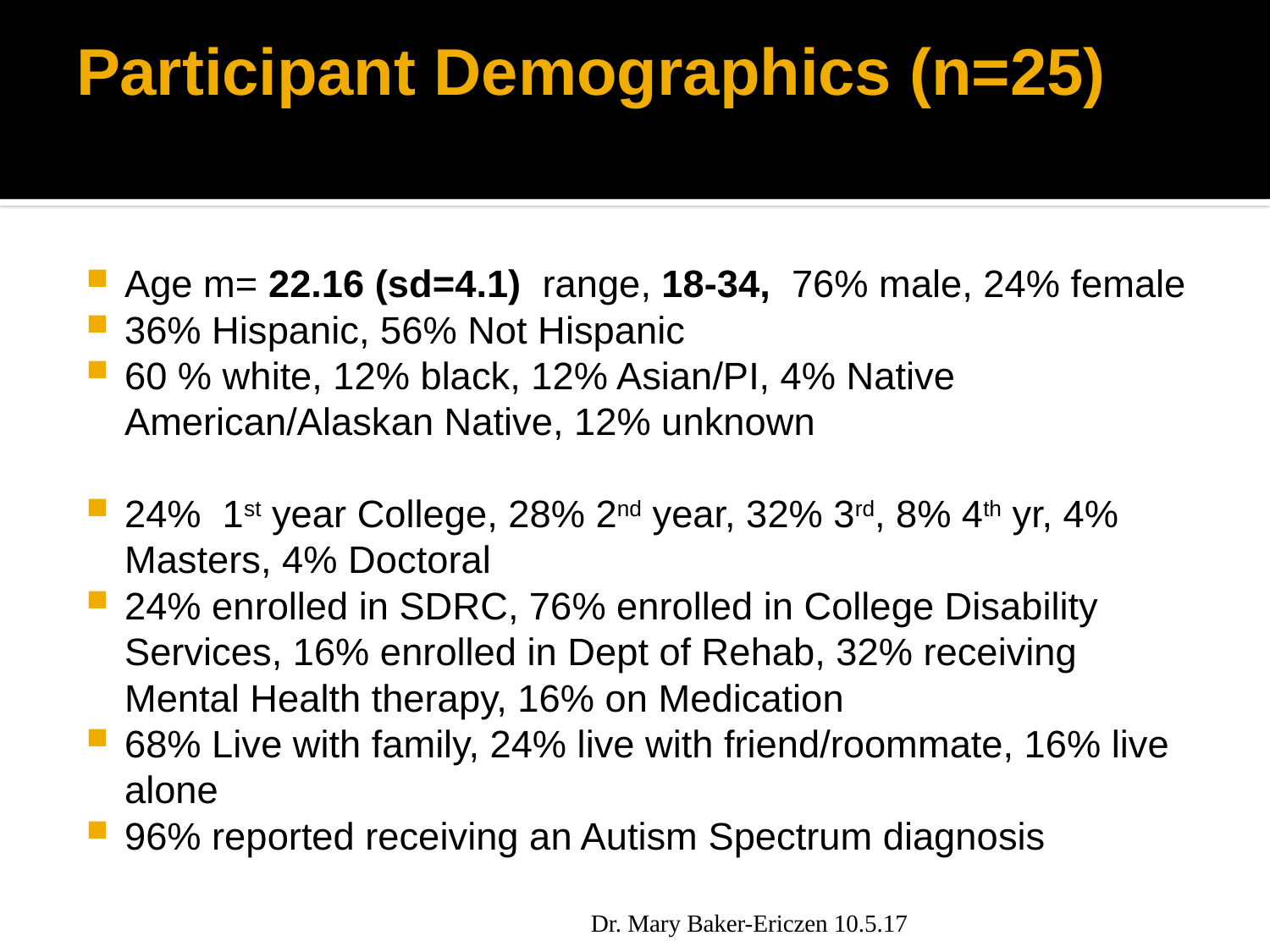

# Participant Demographics (n=25)
Age m= 22.16 (sd=4.1)  range, 18-34,  76% male, 24% female
36% Hispanic, 56% Not Hispanic
60 % white, 12% black, 12% Asian/PI, 4% Native American/Alaskan Native, 12% unknown
24%  1st year College, 28% 2nd year, 32% 3rd, 8% 4th yr, 4% Masters, 4% Doctoral
24% enrolled in SDRC, 76% enrolled in College Disability Services, 16% enrolled in Dept of Rehab, 32% receiving Mental Health therapy, 16% on Medication
68% Live with family, 24% live with friend/roommate, 16% live alone
96% reported receiving an Autism Spectrum diagnosis
Dr. Mary Baker-Ericzen 10.5.17